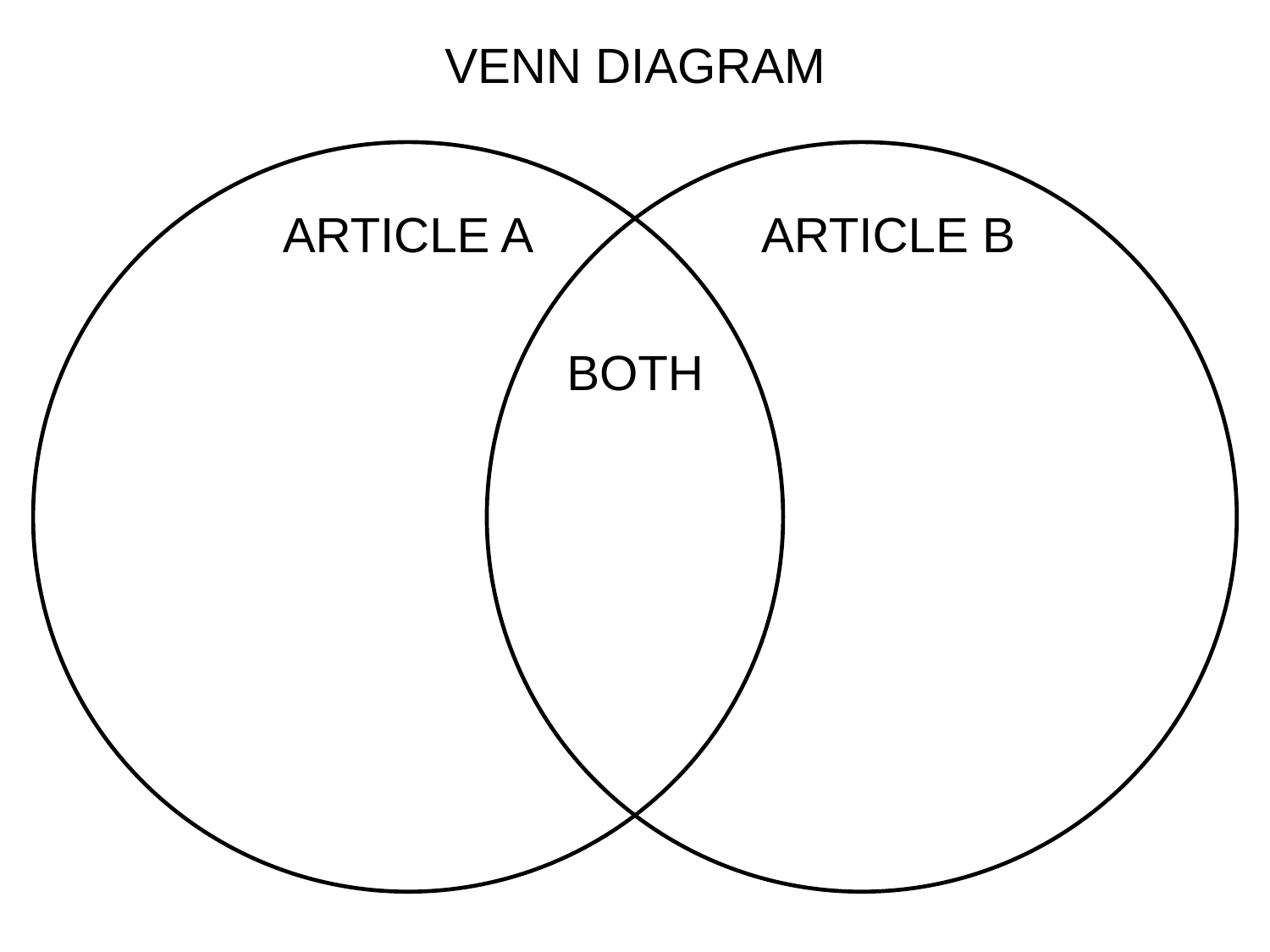

VENN DIAGRAM

ARTICLE A
ARTICLE B
BOTH